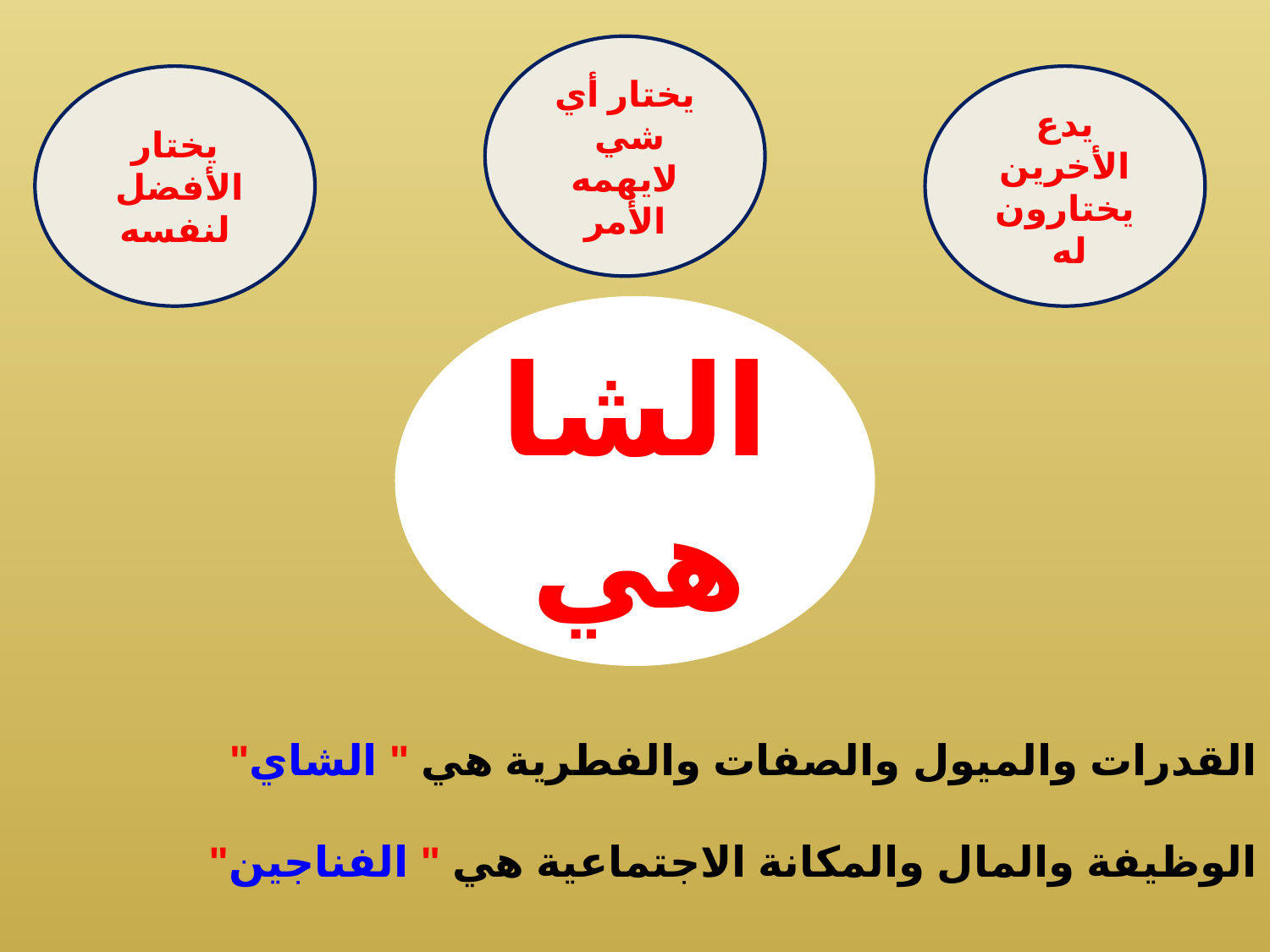

يختار أي شي
لايهمه الأمر
يختار الأفضل
لنفسه
يدع الأخرين يختارون له
الشاهي
القدرات والميول والصفات والفطرية هي " الشاي"

الوظيفة والمال والمكانة الاجتماعية هي " الفناجين"